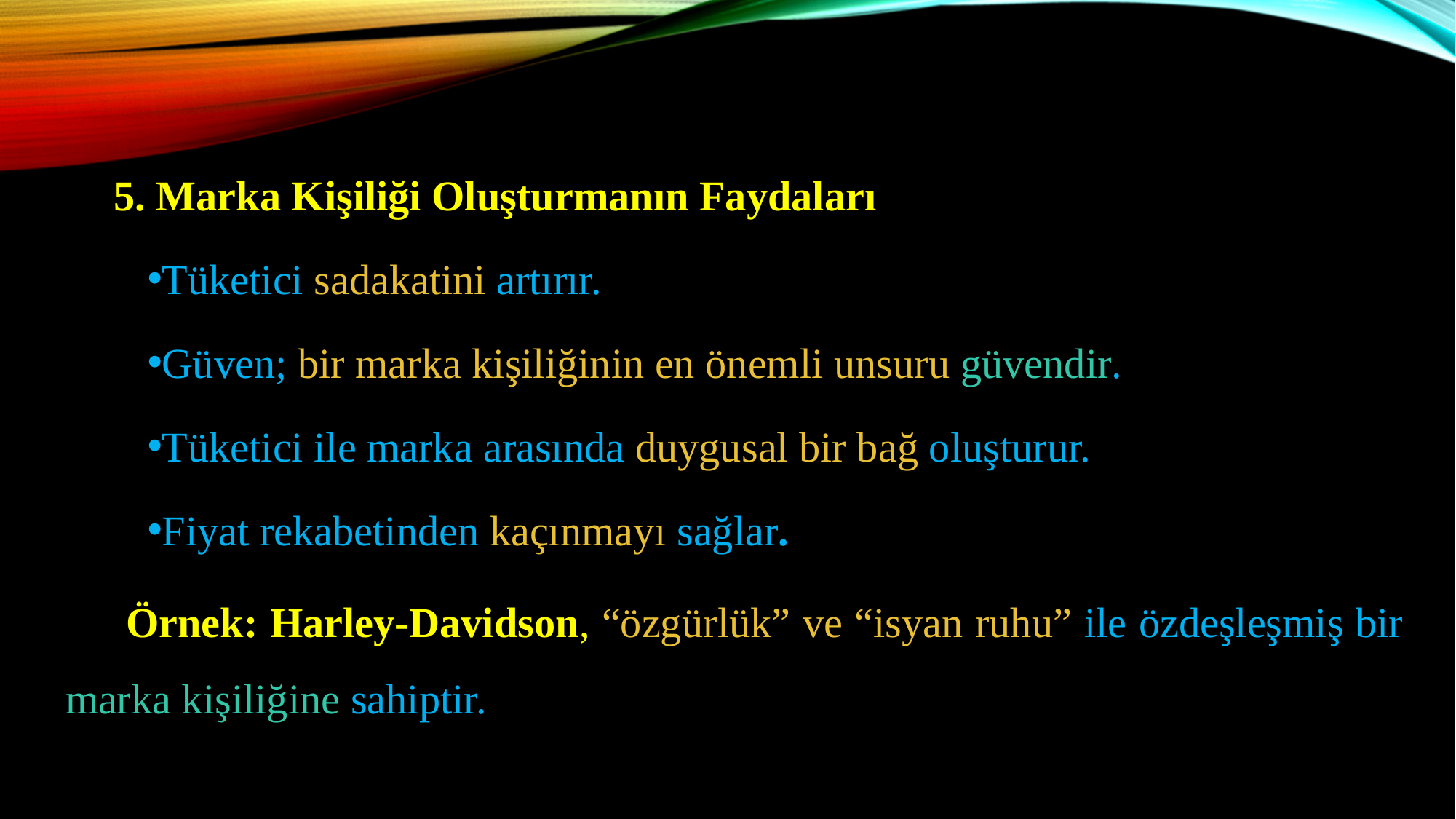

5. Marka Kişiliği Oluşturmanın Faydaları
Tüketici sadakatini artırır.
Güven; bir marka kişiliğinin en önemli unsuru güvendir.
Tüketici ile marka arasında duygusal bir bağ oluşturur.
Fiyat rekabetinden kaçınmayı sağlar.
     Örnek: Harley-Davidson, “özgürlük” ve “isyan ruhu” ile özdeşleşmiş bir marka kişiliğine sahiptir.